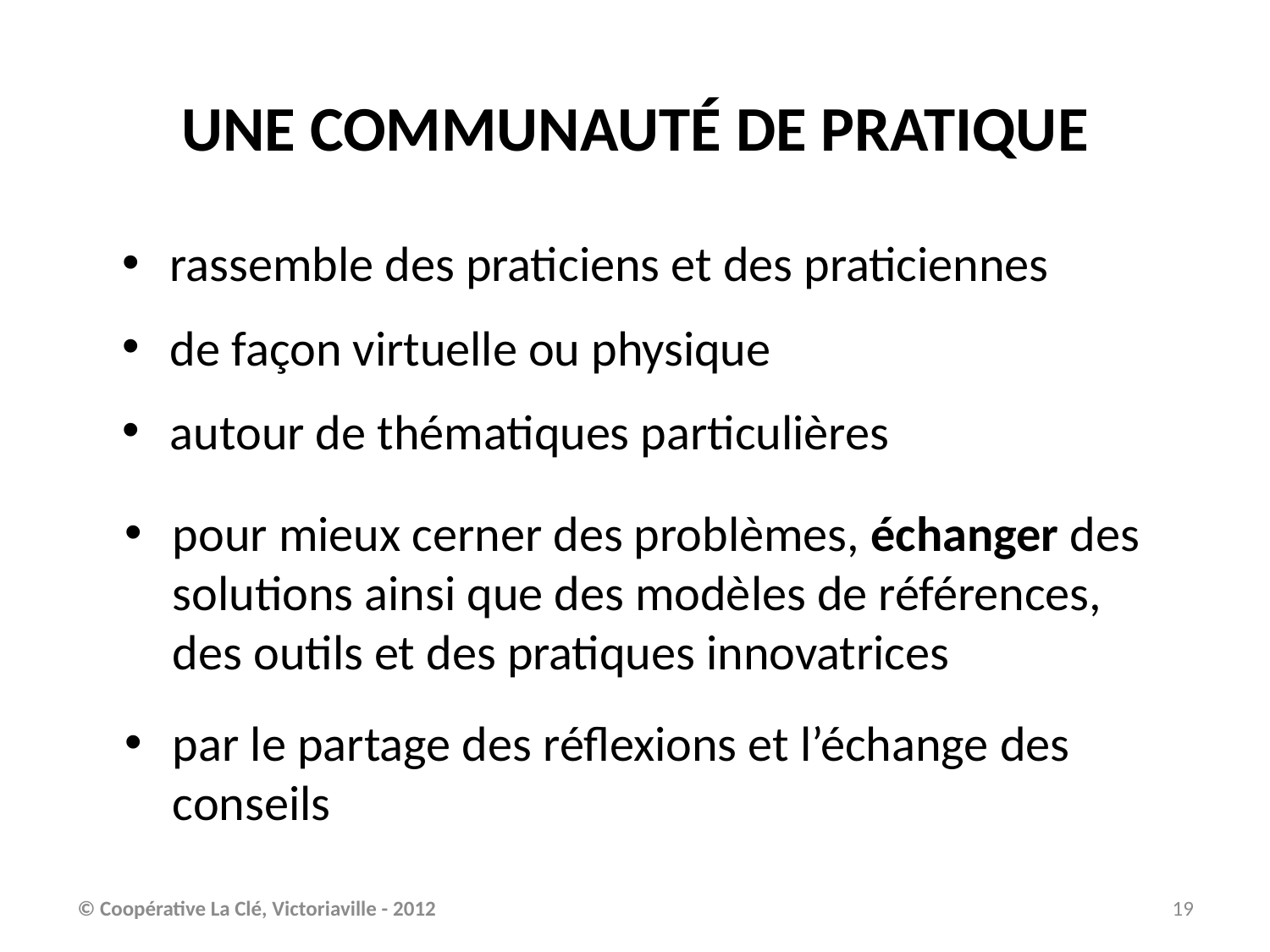

Une communauté de pratique
rassemble des praticiens et des praticiennes
de façon virtuelle ou physique
autour de thématiques particulières
pour mieux cerner des problèmes, échanger des solutions ainsi que des modèles de références, des outils et des pratiques innovatrices
par le partage des réflexions et l’échange des conseils
© Coopérative La Clé, Victoriaville - 2012
19